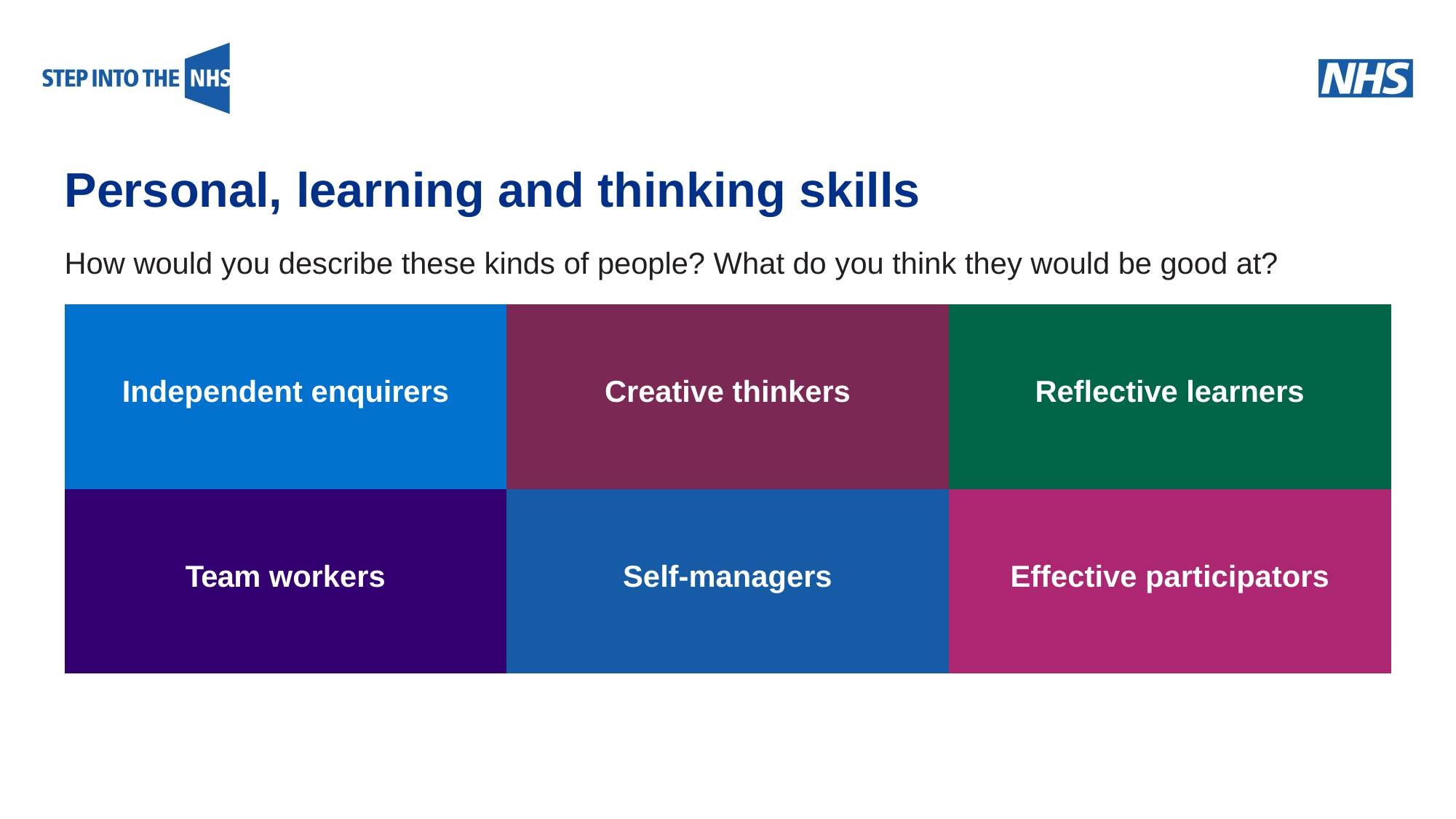

# Personal, learning and thinking skills
How would you describe these kinds of people? What do you think they would be good at?
| Independent enquirers | Creative thinkers | Reflective learners |
| --- | --- | --- |
| Team workers | Self-managers | Effective participators |